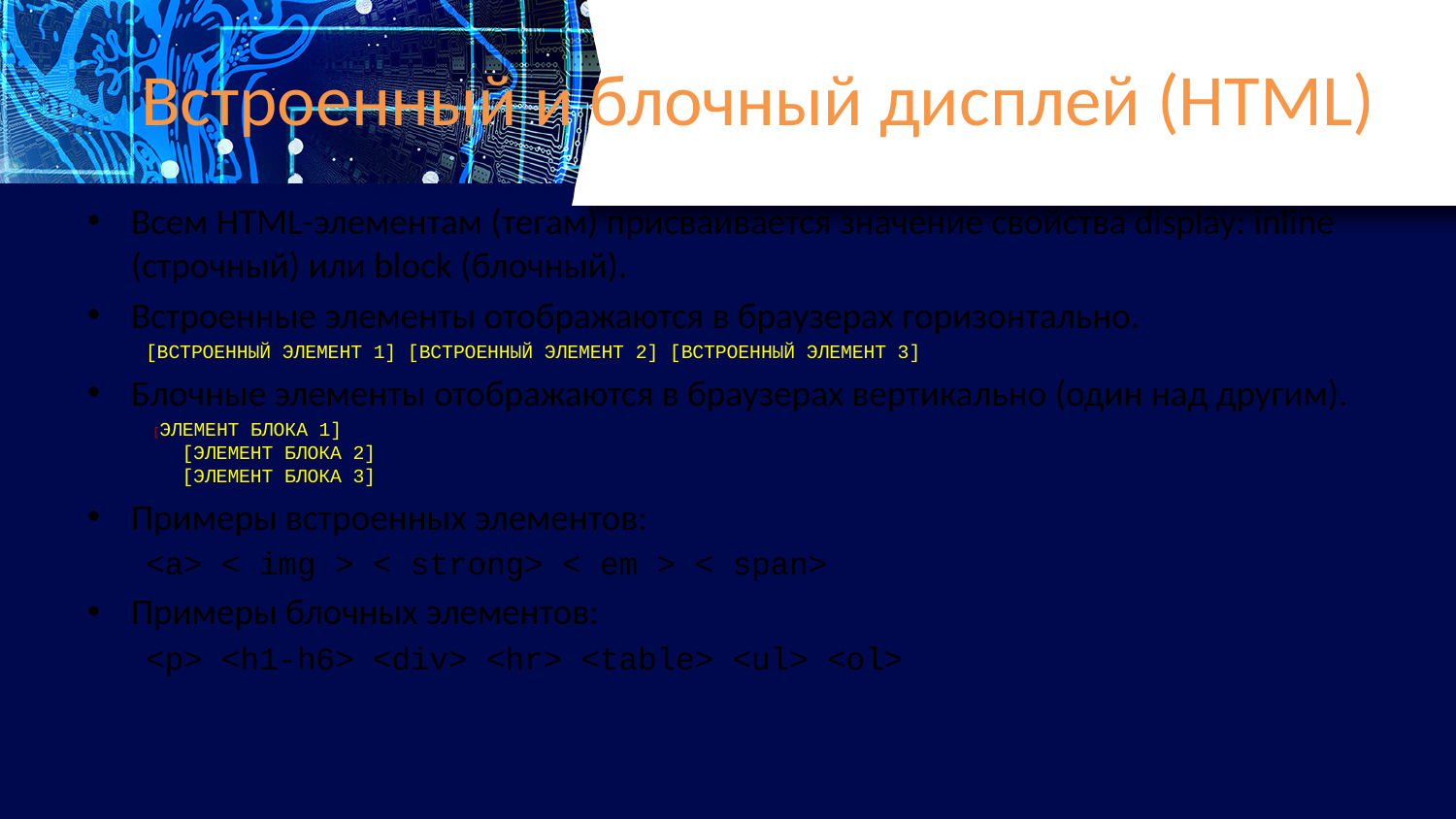

# Встроенный и блочный дисплей (HTML)
Всем HTML-элементам (тегам) присваивается значение свойства display: inline (строчный) или block (блочный).
Встроенные элементы отображаются в браузерах горизонтально.
[ВСТРОЕННЫЙ ЭЛЕМЕНТ 1] [ВСТРОЕННЫЙ ЭЛЕМЕНТ 2] [ВСТРОЕННЫЙ ЭЛЕМЕНТ 3]
Блочные элементы отображаются в браузерах вертикально (один над другим).
 [ЭЛЕМЕНТ БЛОКА 1]
[ЭЛЕМЕНТ БЛОКА 2]
[ЭЛЕМЕНТ БЛОКА 3]
Примеры встроенных элементов:
<a> < img > < strong> < em > < span>
Примеры блочных элементов:
<p> <h1-h6> <div> <hr> <table> <ul> <ol>